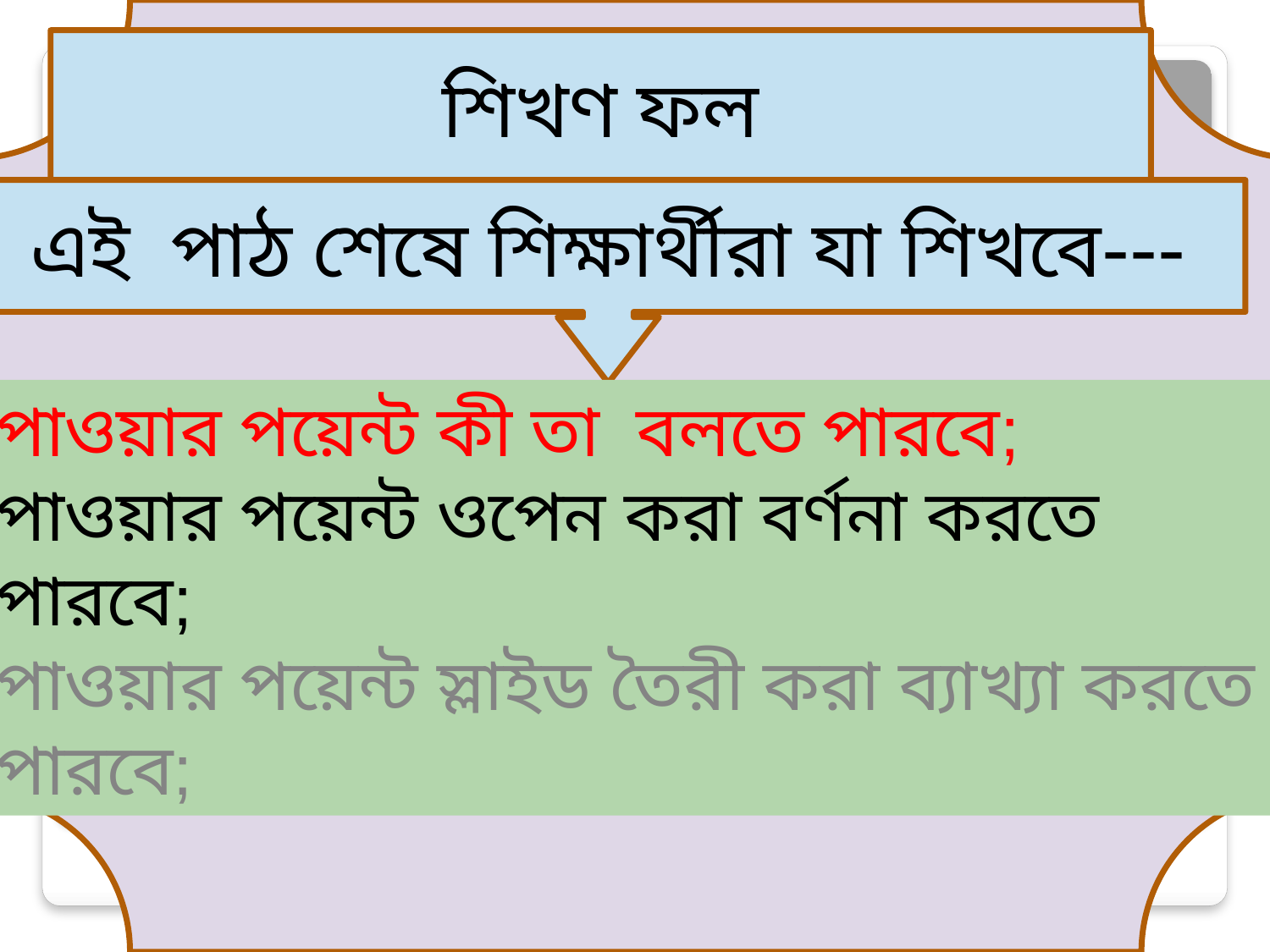

শিখণ ফল
এই  পাঠ শেষে শিক্ষার্থীরা যা শিখবে---
পাওয়ার পয়েন্ট কী তা  বলতে পারবে;
পাওয়ার পয়েন্ট ওপেন করা বর্ণনা করতে পারবে;
পাওয়ার পয়েন্ট স্লাইড তৈরী করা ব্যাখ্যা করতে পারবে;